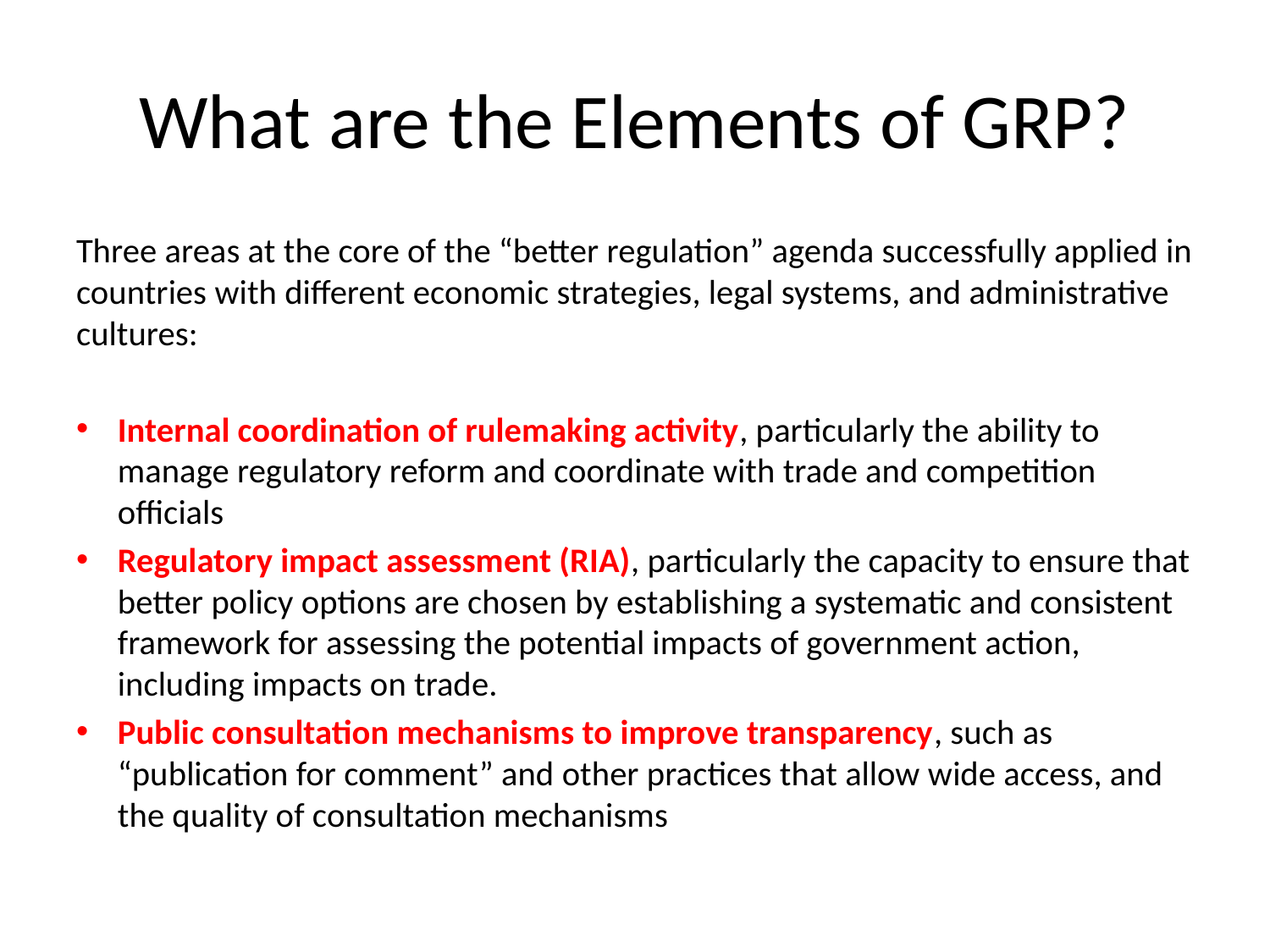

# What are the Elements of GRP?
Three areas at the core of the “better regulation” agenda successfully applied in countries with different economic strategies, legal systems, and administrative cultures:

Internal coordination of rulemaking activity, particularly the ability to manage regulatory reform and coordinate with trade and competition officials
Regulatory impact assessment (RIA), particularly the capacity to ensure that better policy options are chosen by establishing a systematic and consistent framework for assessing the potential impacts of government action, including impacts on trade.
Public consultation mechanisms to improve transparency, such as “publication for comment” and other practices that allow wide access, and the quality of consultation mechanisms